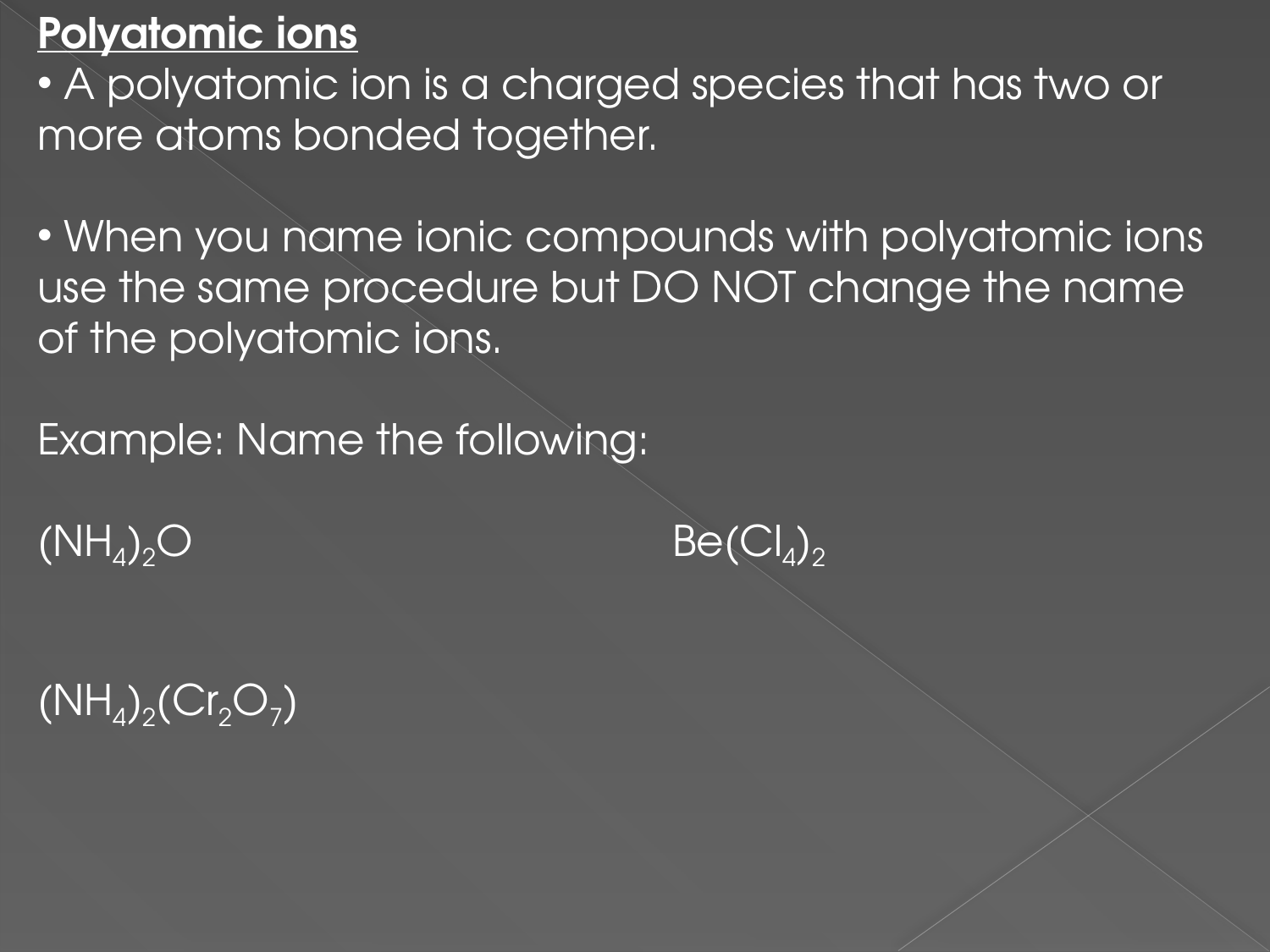

Polyatomic ions
 A polyatomic ion is a charged species that has two or more atoms bonded together.

 When you name ionic compounds with polyatomic ions use the same procedure but DO NOT change the name of the polyatomic ions.

Example: Name the following:

(NH4)2O 				Be(Cl4)2

(NH4)2(Cr2O7)